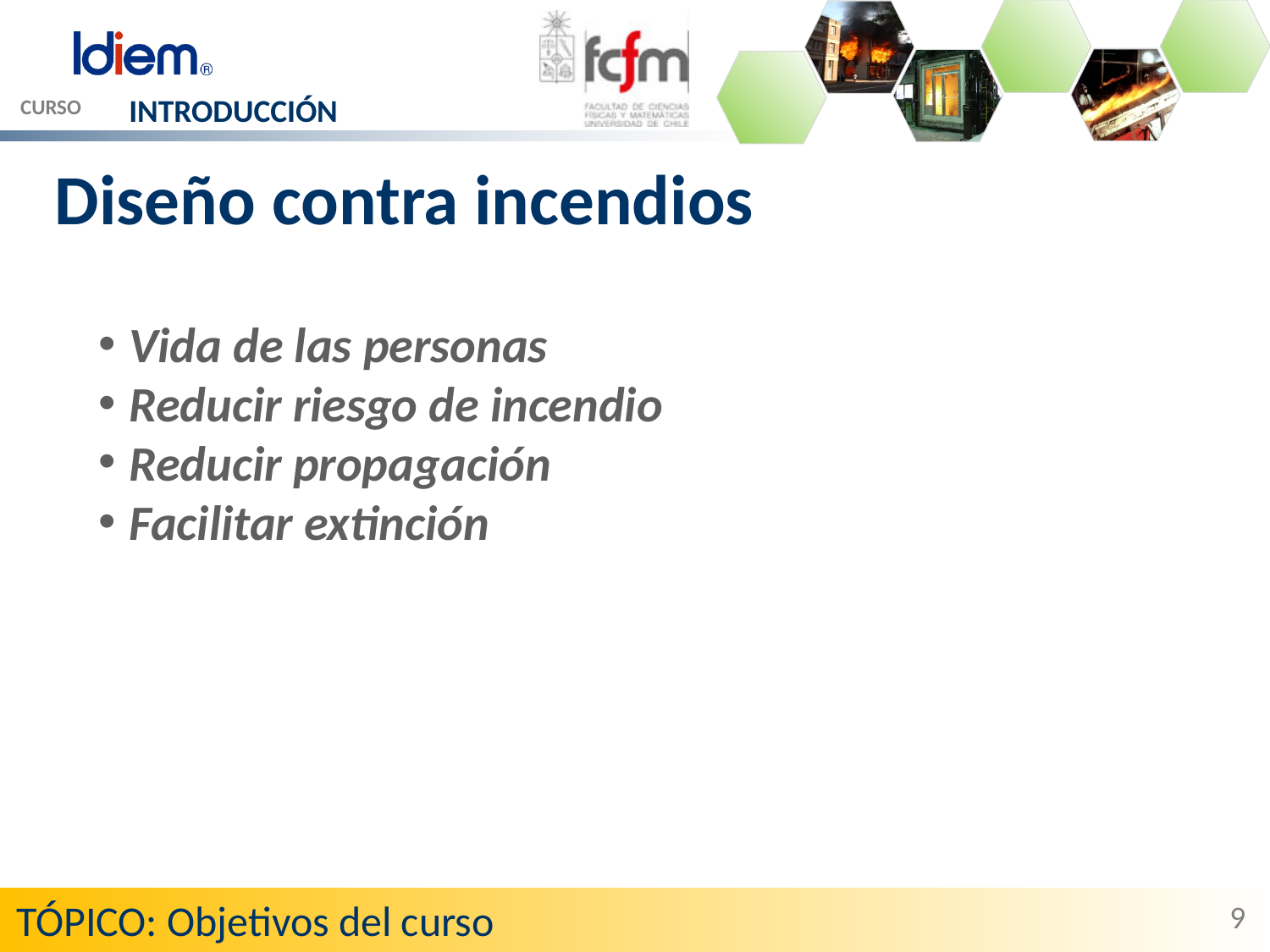

INTRODUCCIÓN
CURSO

Diseño contra incendios
Vida de las personas
Reducir riesgo de incendio
Reducir propagación
Facilitar extinción

TÓPICO: Objetivos del curso

9